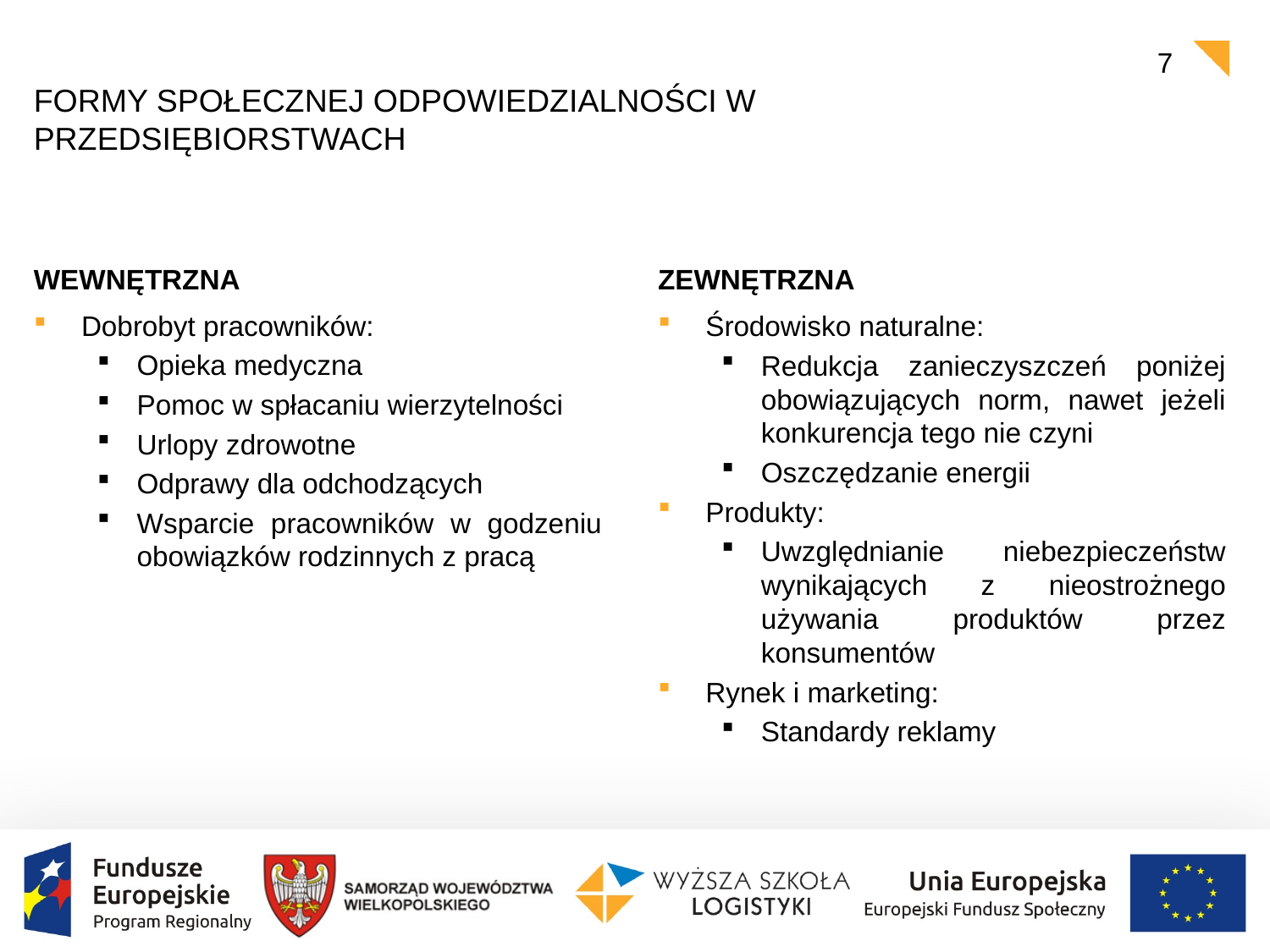

7
# Formy społecznej odpowiedzialności w przedsiębiorstwach
WEWNĘTRZNA
ZEWNĘTRZNA
Dobrobyt pracowników:
Opieka medyczna
Pomoc w spłacaniu wierzytelności
Urlopy zdrowotne
Odprawy dla odchodzących
Wsparcie pracowników w godzeniu obowiązków rodzinnych z pracą
Środowisko naturalne:
Redukcja zanieczyszczeń poniżej obowiązujących norm, nawet jeżeli konkurencja tego nie czyni
Oszczędzanie energii
Produkty:
Uwzględnianie niebezpieczeństw wynikających z nieostrożnego używania produktów przez konsumentów
Rynek i marketing:
Standardy reklamy